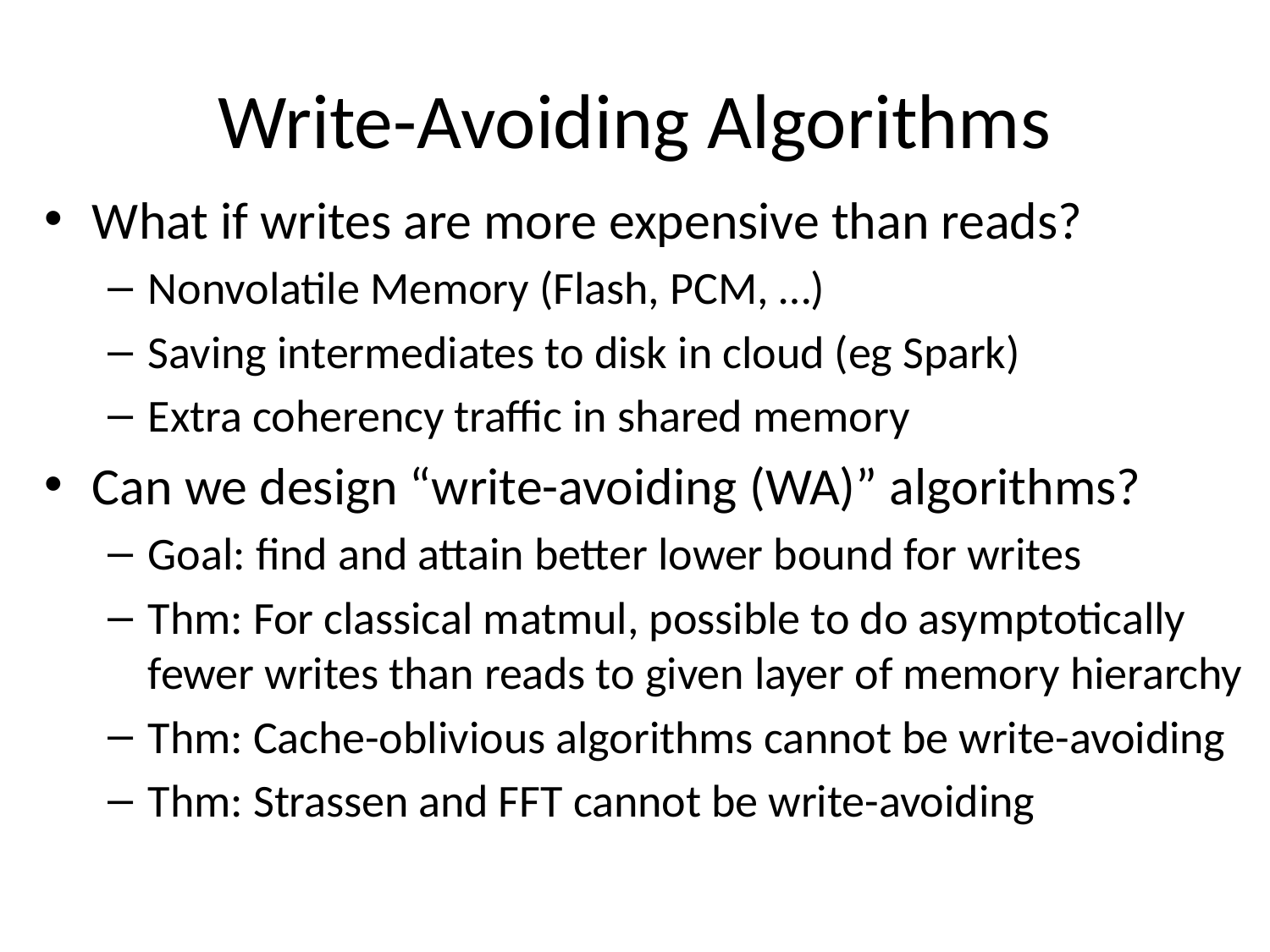

# Write-Avoiding Algorithms
What if writes are more expensive than reads?
Nonvolatile Memory (Flash, PCM, …)
Saving intermediates to disk in cloud (eg Spark)
Extra coherency traffic in shared memory
Can we design “write-avoiding (WA)” algorithms?
Goal: find and attain better lower bound for writes
Thm: For classical matmul, possible to do asymptotically fewer writes than reads to given layer of memory hierarchy
Thm: Cache-oblivious algorithms cannot be write-avoiding
Thm: Strassen and FFT cannot be write-avoiding